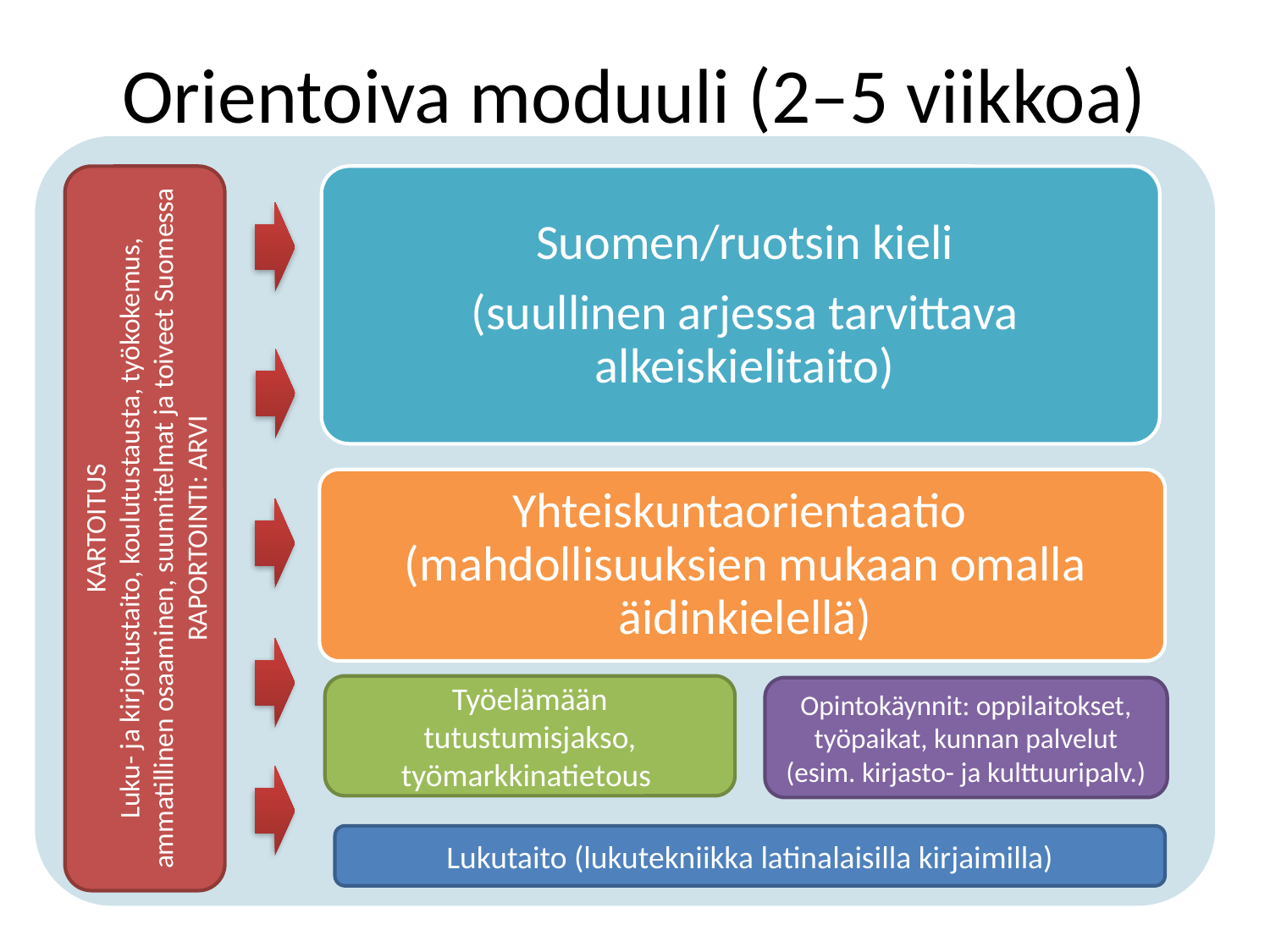

# Orientoiva moduuli (2–5 viikkoa)

Suomen/ruotsin kieli
(suullinen arjessa tarvittava alkeiskielitaito)
Yhteiskuntaorientaatio
(mahdollisuuksien mukaan omalla äidinkielellä)

KARTOITUS
Luku- ja kirjoitustaito, koulutustausta, työkokemus, ammatillinen osaaminen, suunnitelmat ja toiveet Suomessa
RAPORTOINTI: ARVI

Työelämään tutustumisjakso, työmarkkinatietous
Opintokäynnit: oppilaitokset, työpaikat, kunnan palvelut (esim. kirjasto- ja kulttuuripalv.)

Lukutaito (lukutekniikka latinalaisilla kirjaimilla)